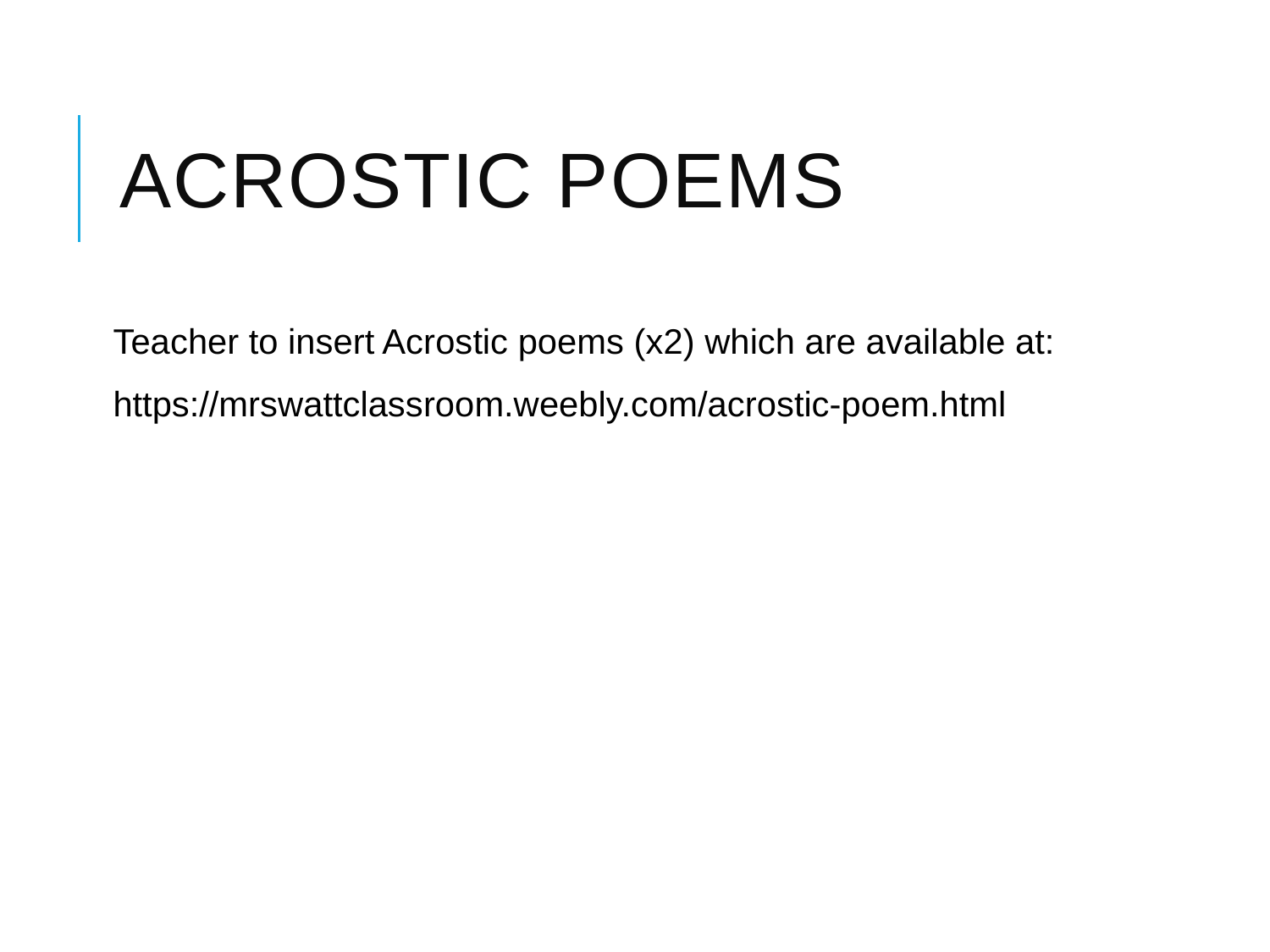

# Acrostic poems
Teacher to insert Acrostic poems (x2) which are available at:
https://mrswattclassroom.weebly.com/acrostic-poem.html